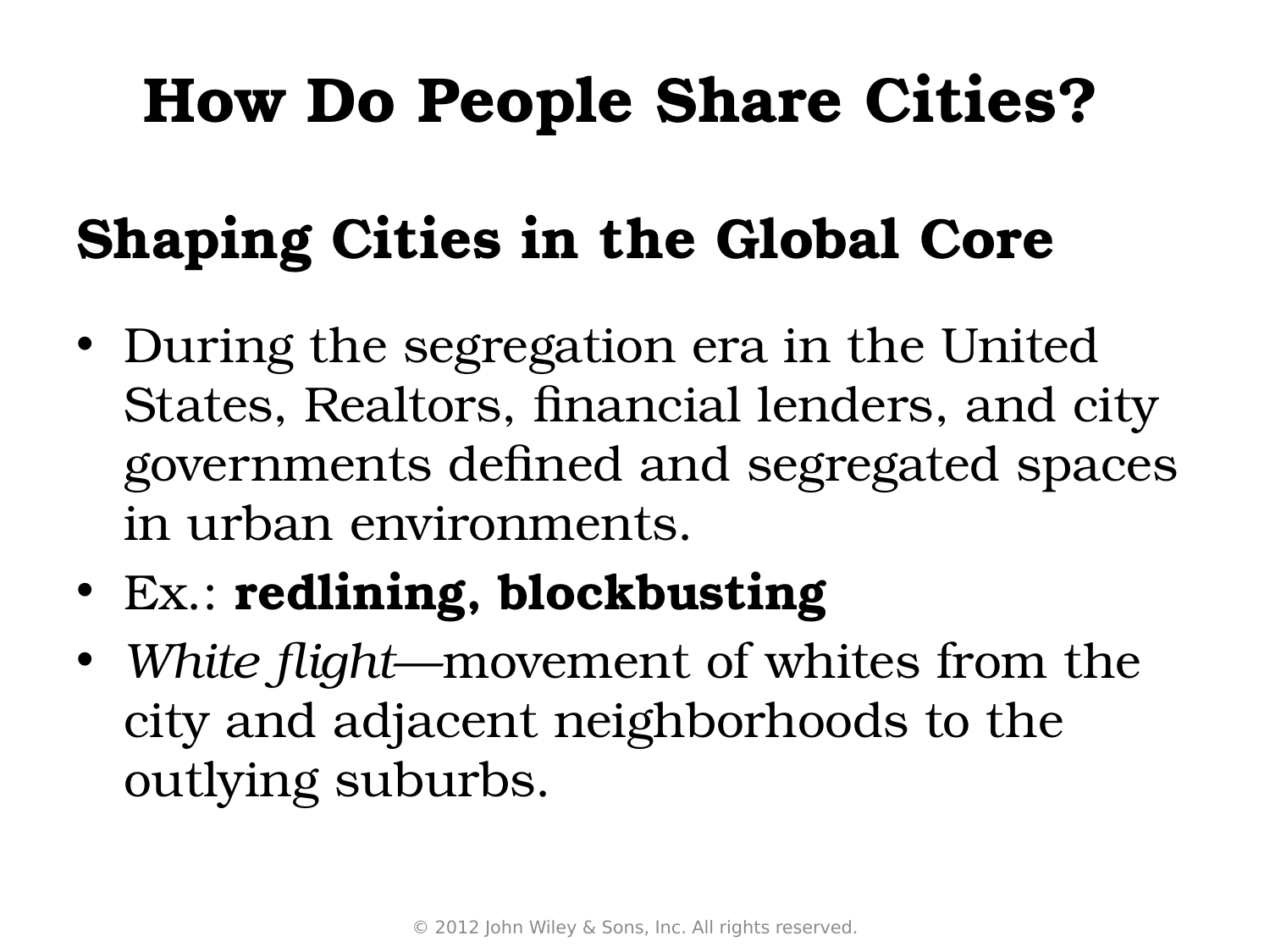

How Do People Share Cities?
# Shaping Cities in the Global Core
During the segregation era in the United States, Realtors, financial lenders, and city governments defined and segregated spaces in urban environments.
Ex.: redlining, blockbusting
White flight—movement of whites from the city and adjacent neighborhoods to the outlying suburbs.
© 2012 John Wiley & Sons, Inc. All rights reserved.